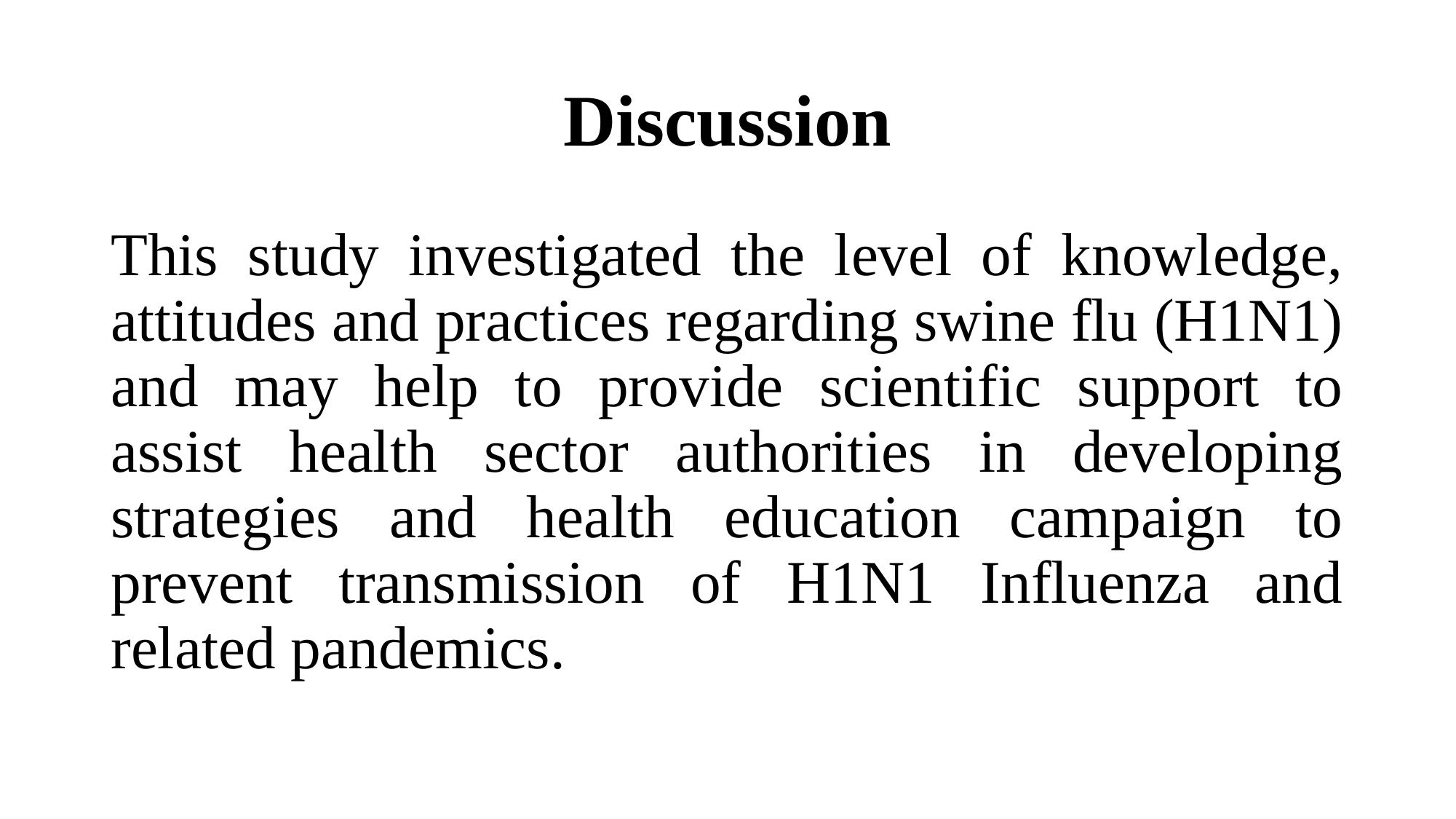

# Discussion
This study investigated the level of knowledge, attitudes and practices regarding swine flu (H1N1) and may help to provide scientific support to assist health sector authorities in developing strategies and health education campaign to prevent transmission of H1N1 Influenza and related pandemics.